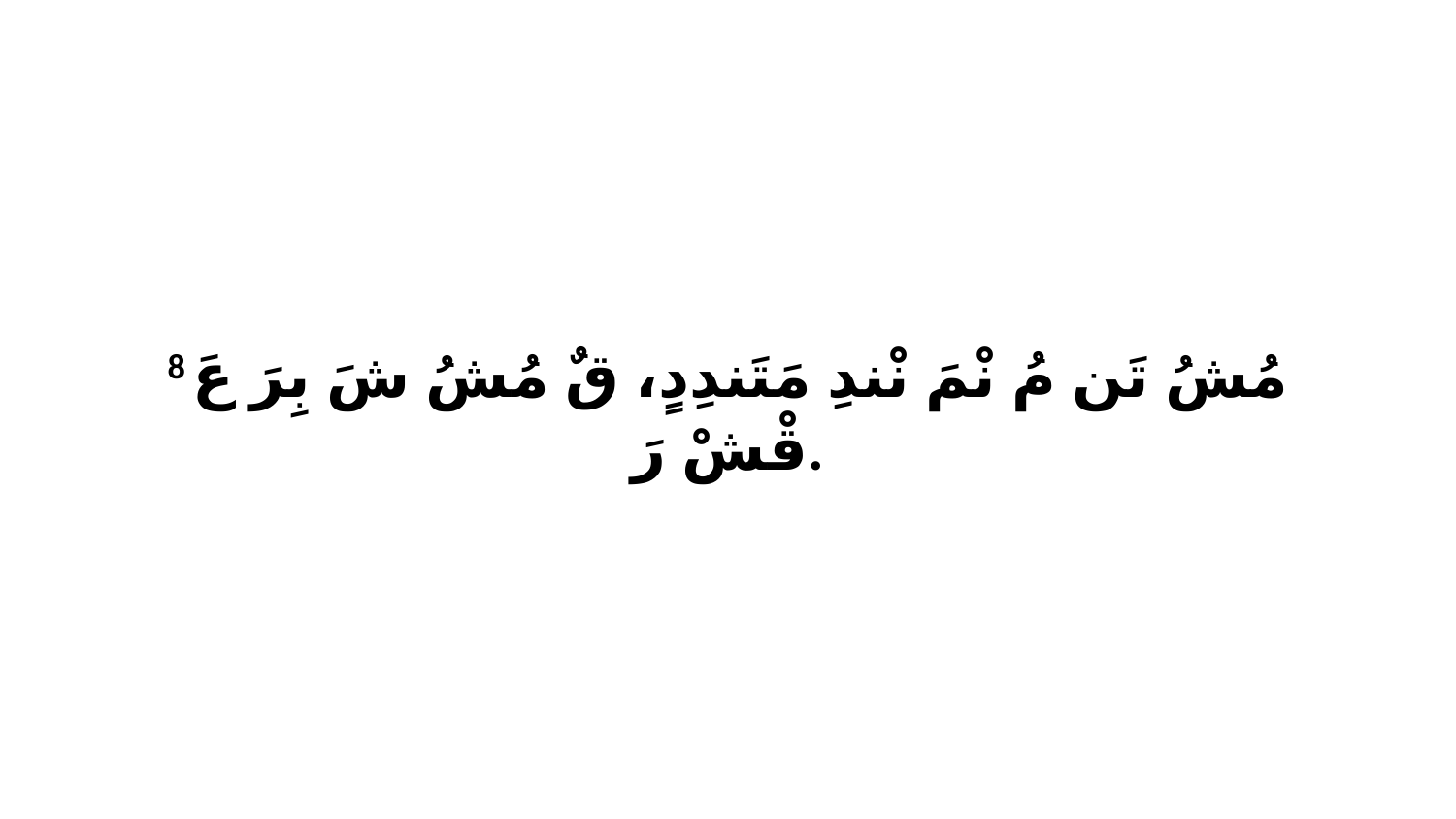

8 مُشُ تَن مُ نْمَ نْندِ مَتَندِدٍ، قٌ مُشُ شَ بِرَ عَ قْشْ رَ.